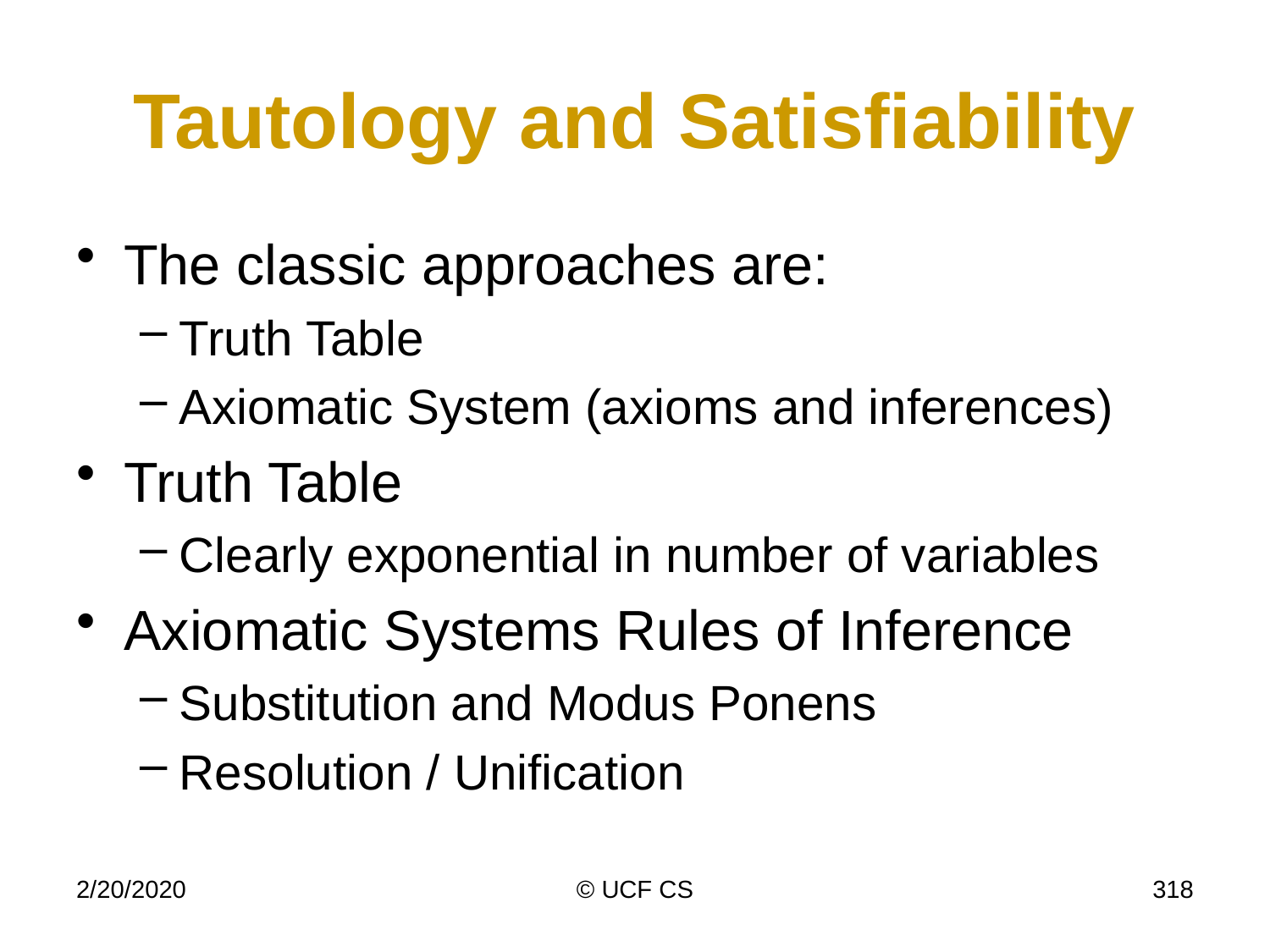

# Tautology and Satisfiability
The classic approaches are:
Truth Table
Axiomatic System (axioms and inferences)
Truth Table
Clearly exponential in number of variables
Axiomatic Systems Rules of Inference
Substitution and Modus Ponens
Resolution / Unification
2/20/2020
© UCF CS
318